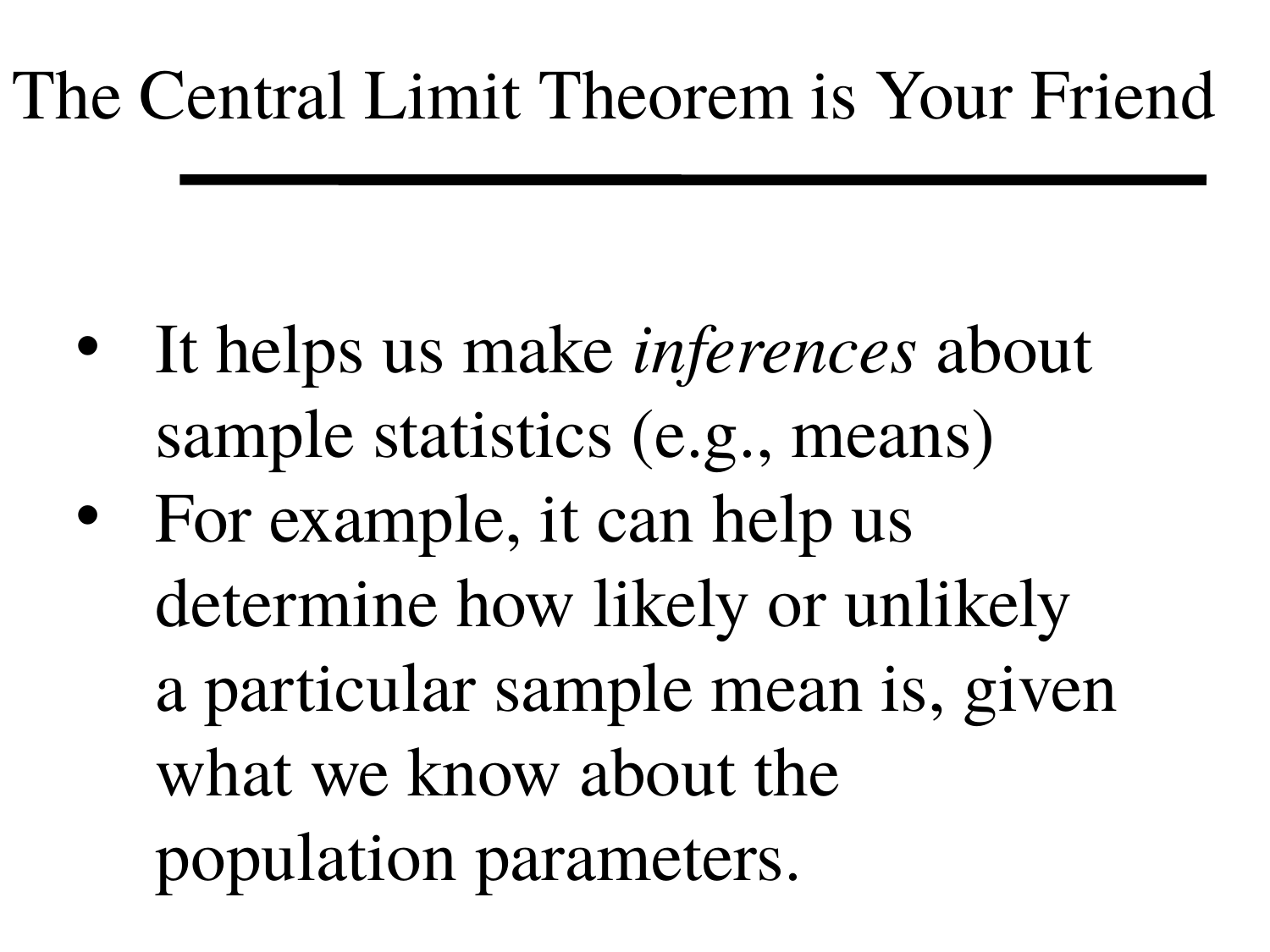

The Central Limit Theorem is Your Friend
It helps us make inferences about sample statistics (e.g., means)
For example, it can help us determine how likely or unlikely a particular sample mean is, given what we know about the population parameters.